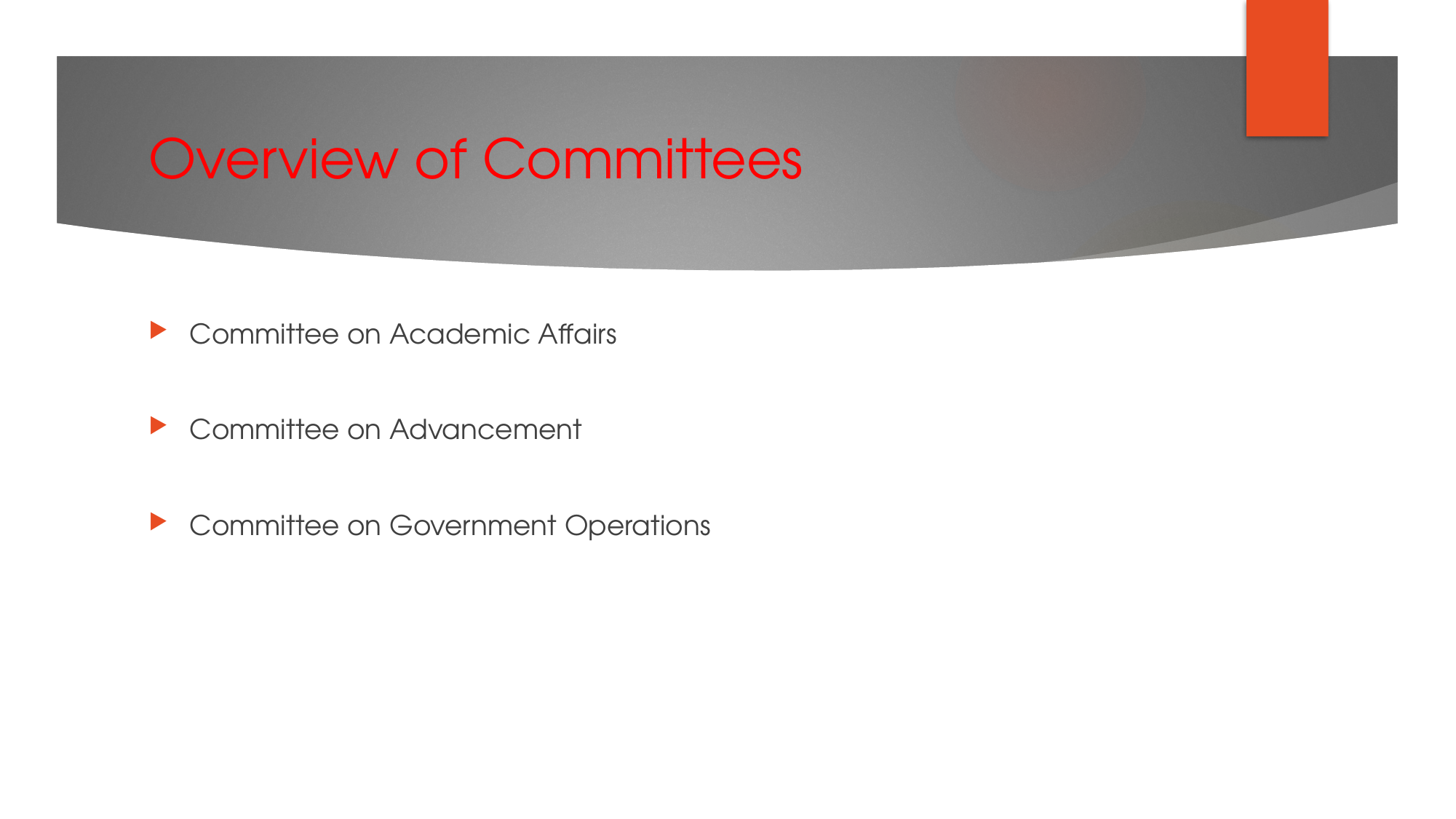

# Overview of Committees
Committee on Academic Affairs

Committee on Advancement

Committee on Government Operations